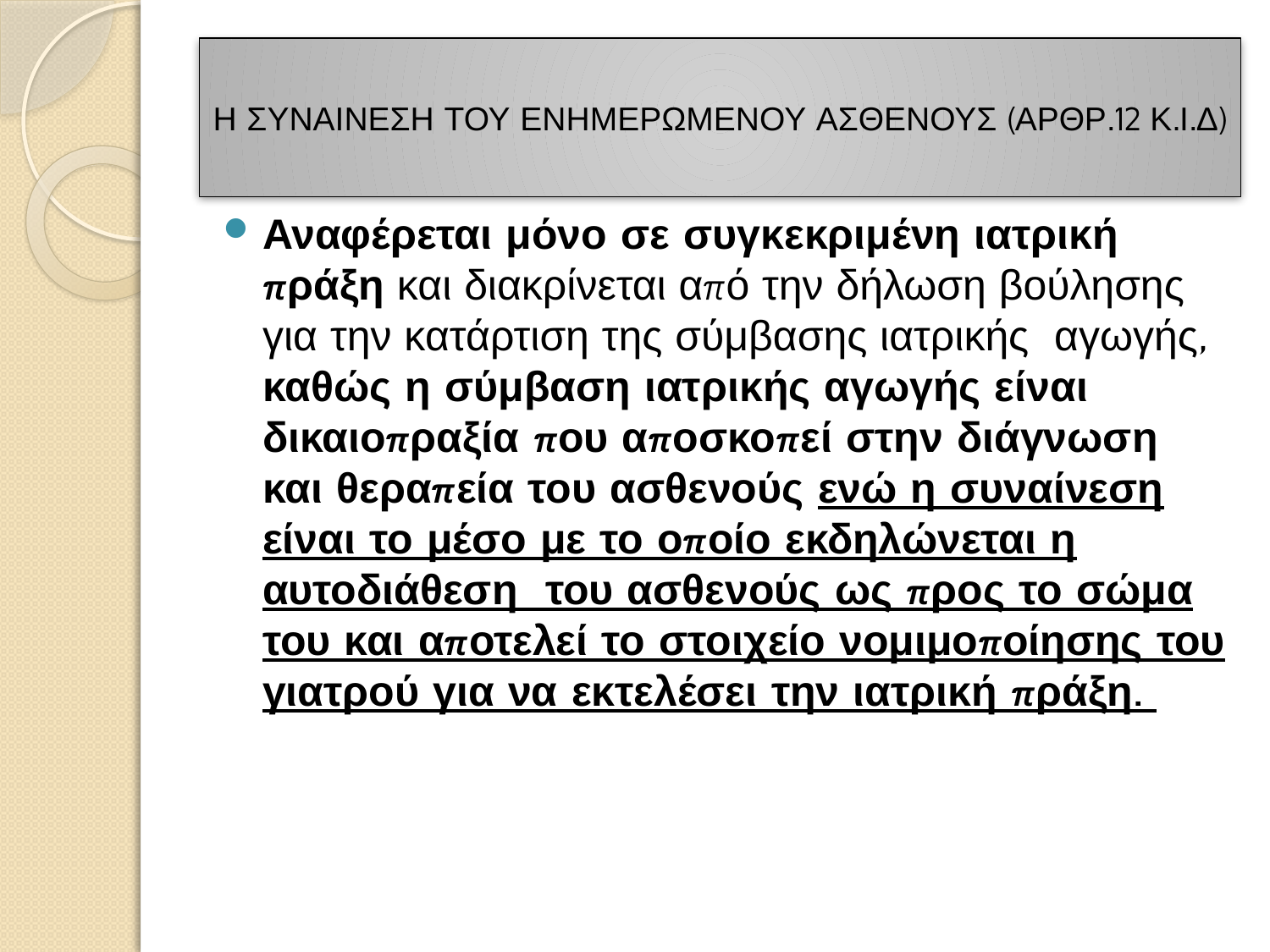

# Η ΣΥΝΑΙΝΕΣΗ ΤΟΥ ΕΝΗΜΕΡΩΜΕΝΟΥ ΑΣΘΕΝΟΥΣ (ΑΡΘΡ.12 Κ.Ι.Δ)
Αναφέρεται μόνο σε συγκεκριμένη ιατρική πράξη και διακρίνεται από την δήλωση βούλησης για την κατάρτιση της σύμβασης ιατρικής  αγωγής, καθώς η σύμβαση ιατρικής αγωγής είναι δικαιοπραξία που αποσκοπεί στην διάγνωση και θεραπεία του ασθενούς ενώ η συναίνεση είναι το μέσο με το οποίο εκδηλώνεται η αυτοδιάθεση  του ασθενούς ως προς το σώμα του και αποτελεί το στοιχείο νομιμοποίησης του γιατρού για να εκτελέσει την ιατρική πράξη.